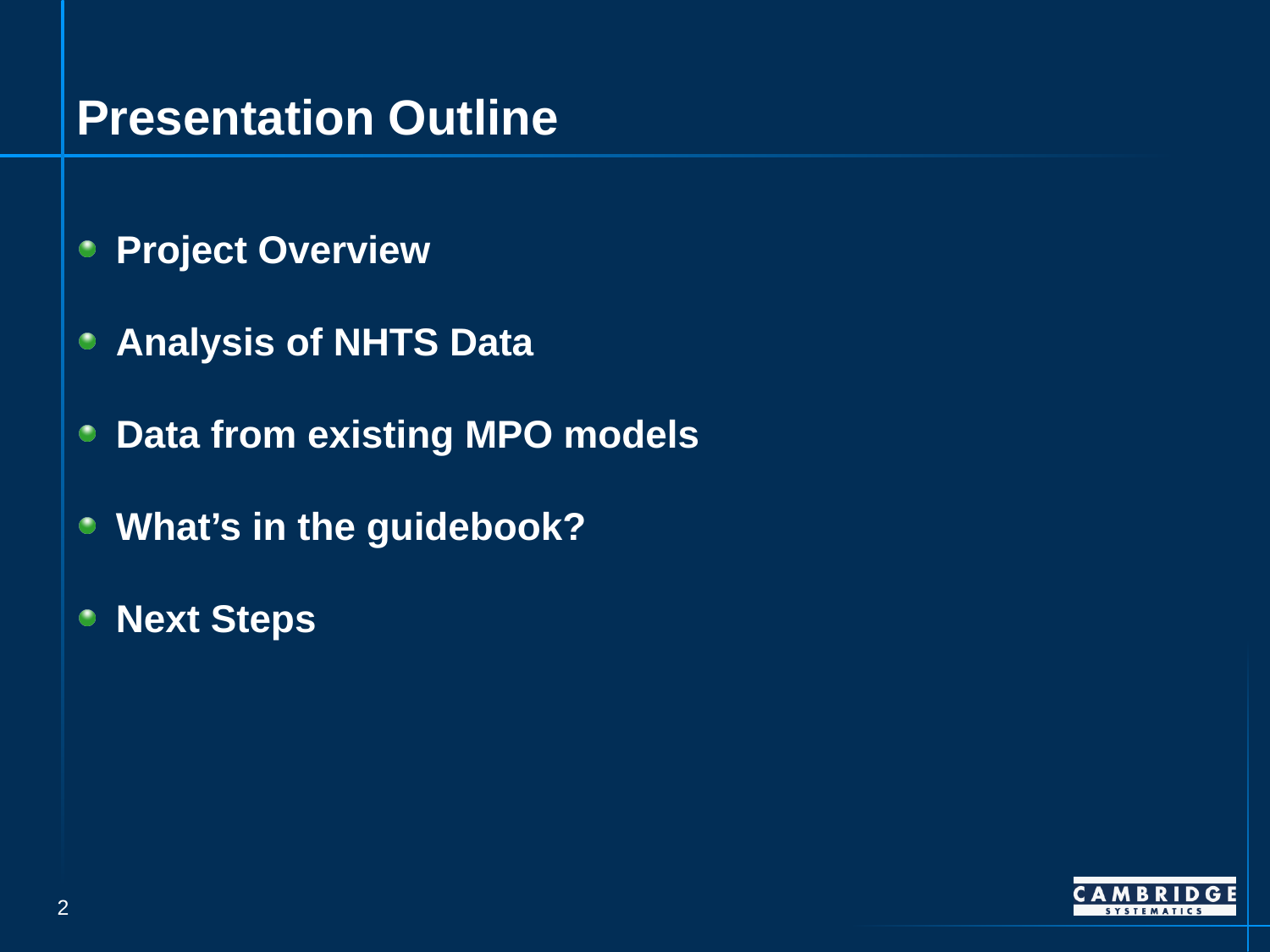

# Presentation Outline
Project Overview
Analysis of NHTS Data
Data from existing MPO models
What’s in the guidebook?
Next Steps
2